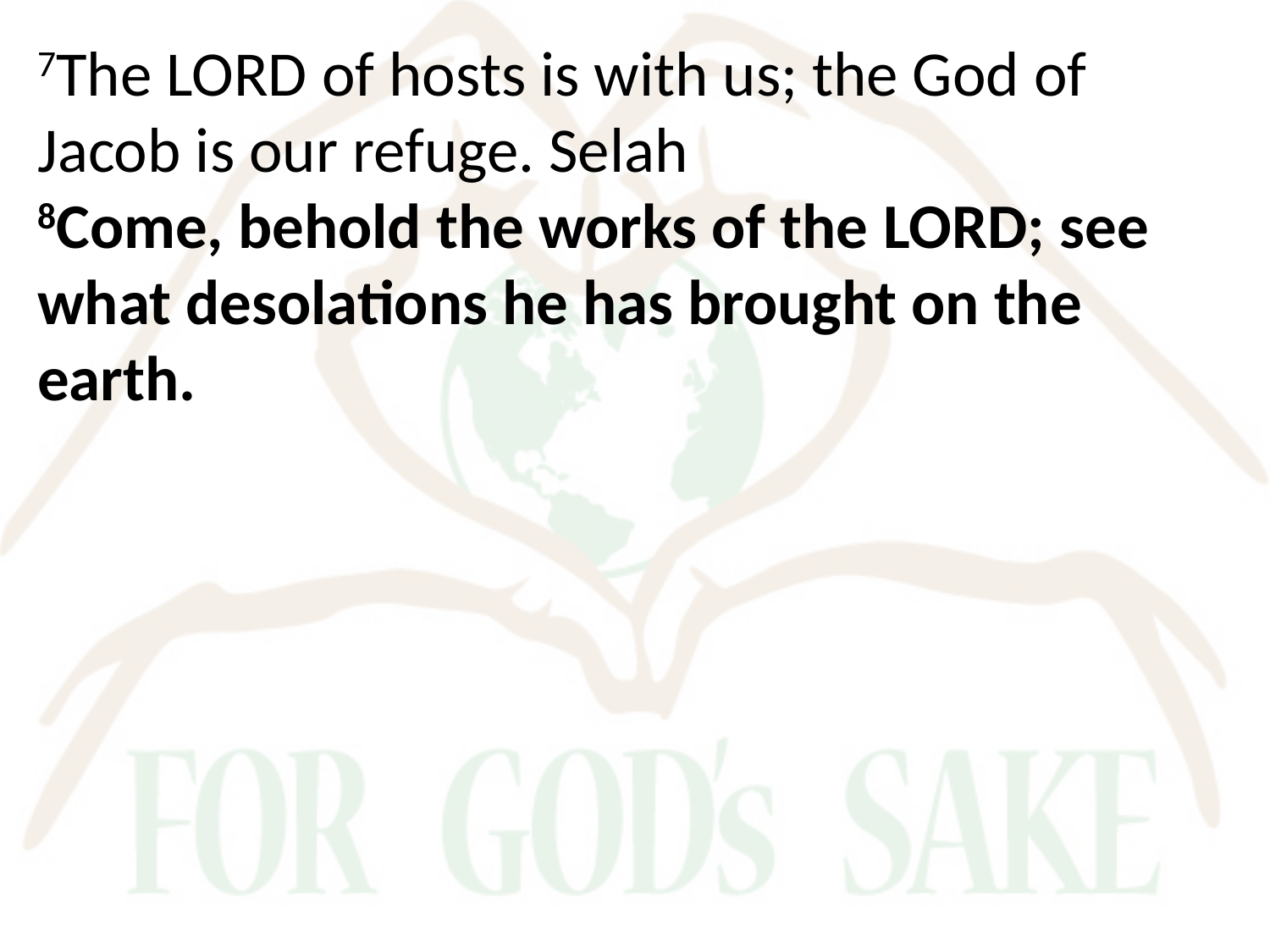

7The Lord of hosts is with us; the God of Jacob is our refuge. Selah
8Come, behold the works of the Lord; see what desolations he has brought on the earth.